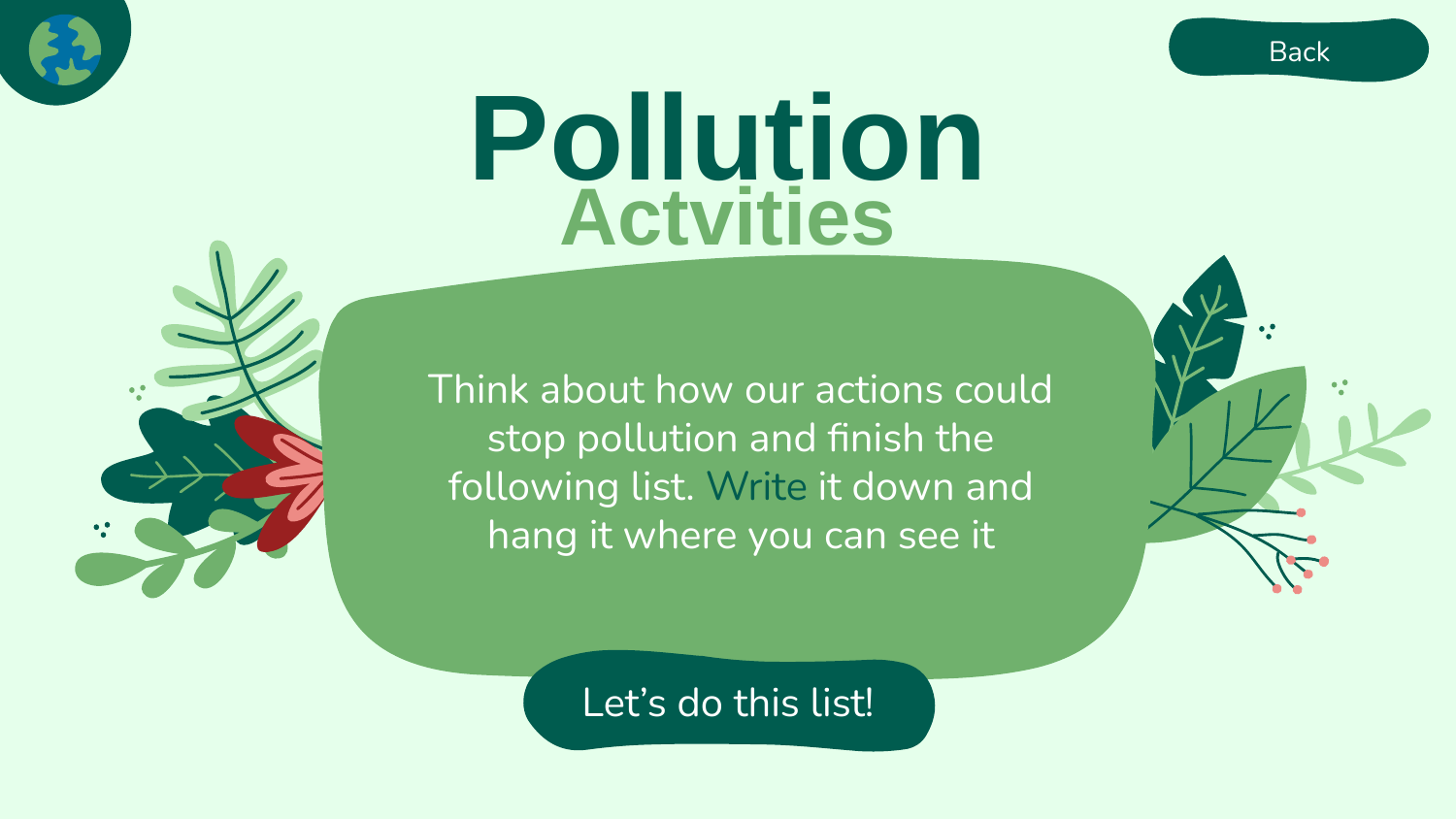

Back
# Pollution
Actvities
Think about how our actions could stop pollution and finish the following list. Write it down and hang it where you can see it

Let’s do this list!